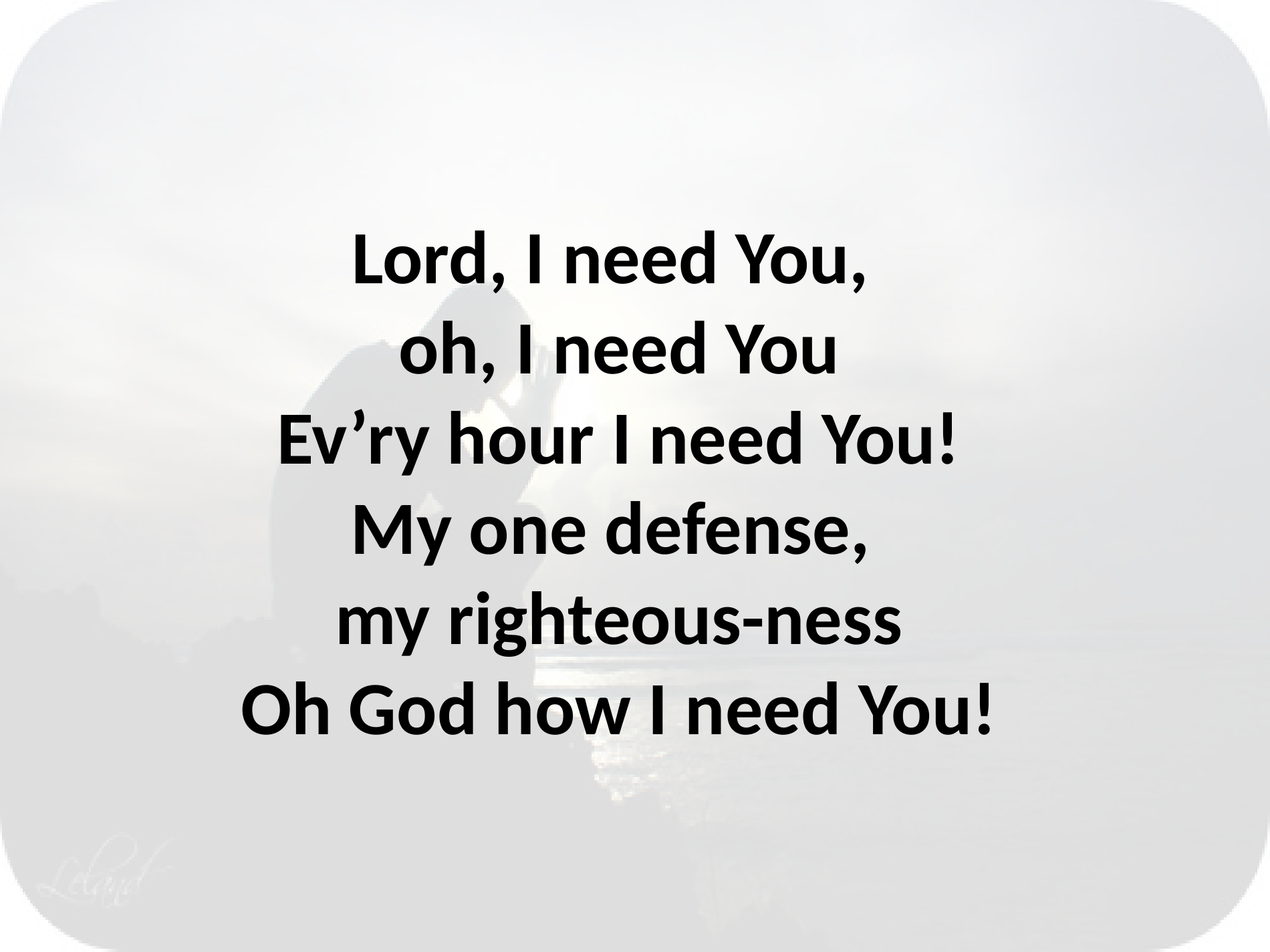

# Lord, I need You, oh, I need You Ev’ry hour I need You! My one defense, my righteous-ness Oh God how I need You!